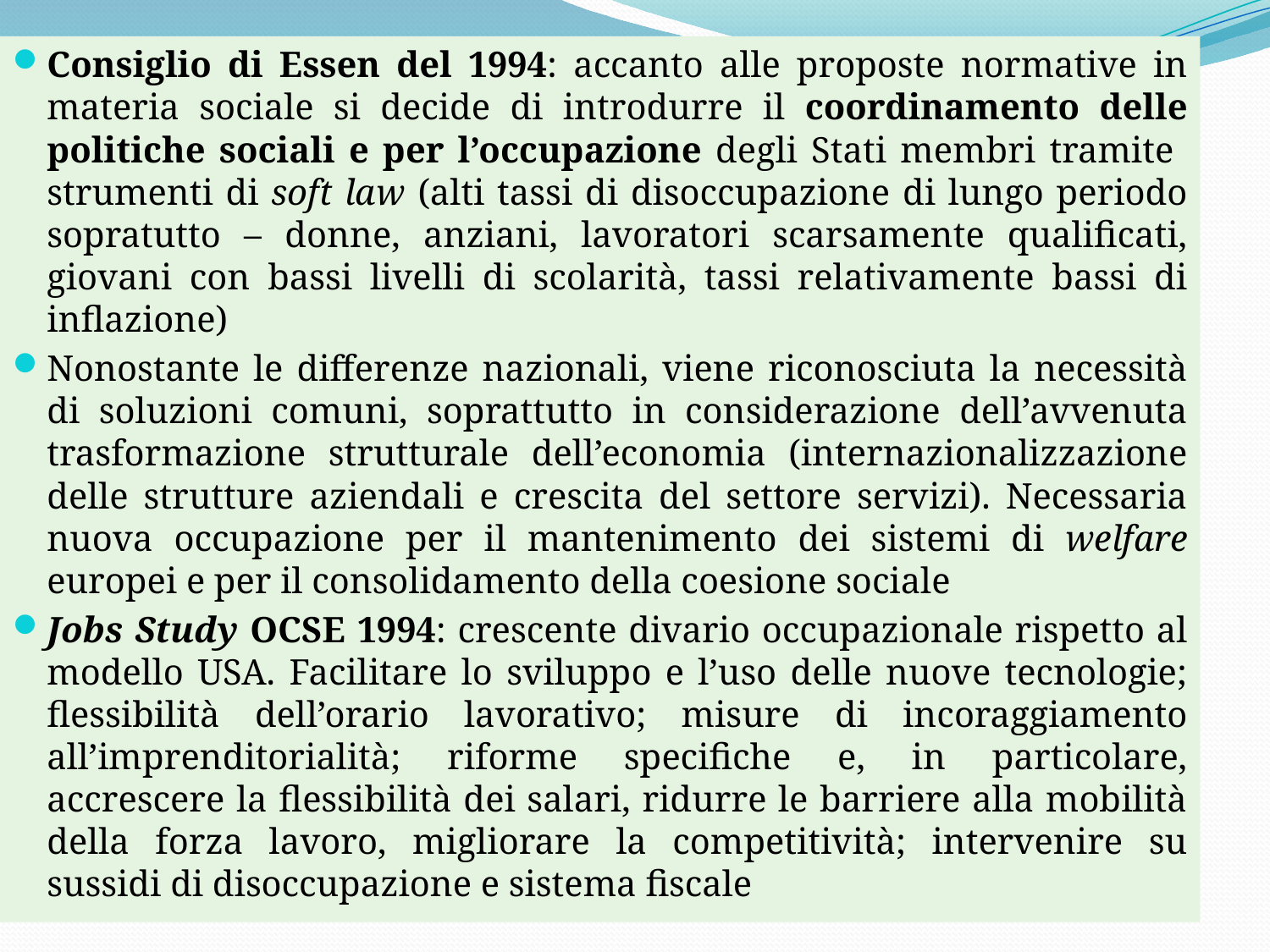

Consiglio di Essen del 1994: accanto alle proposte normative in materia sociale si decide di introdurre il coordinamento delle politiche sociali e per l’occupazione degli Stati membri tramite  strumenti di soft law (alti tassi di disoccupazione di lungo periodo sopratutto – donne, anziani, lavoratori scarsamente qualificati, giovani con bassi livelli di scolarità, tassi relativamente bassi di inflazione)
Nonostante le differenze nazionali, viene riconosciuta la necessità di soluzioni comuni, soprattutto in considerazione dell’avvenuta trasformazione strutturale dell’economia (internazionalizzazione delle strutture aziendali e crescita del settore servizi). Necessaria nuova occupazione per il mantenimento dei sistemi di welfare europei e per il consolidamento della coesione sociale
Jobs Study OCSE 1994: crescente divario occupazionale rispetto al modello USA. Facilitare lo sviluppo e l’uso delle nuove tecnologie; flessibilità dell’orario lavorativo; misure di incoraggiamento all’imprenditorialità; riforme specifiche e, in particolare, accrescere la flessibilità dei salari, ridurre le barriere alla mobilità della forza lavoro, migliorare la competitività; intervenire su sussidi di disoccupazione e sistema fiscale